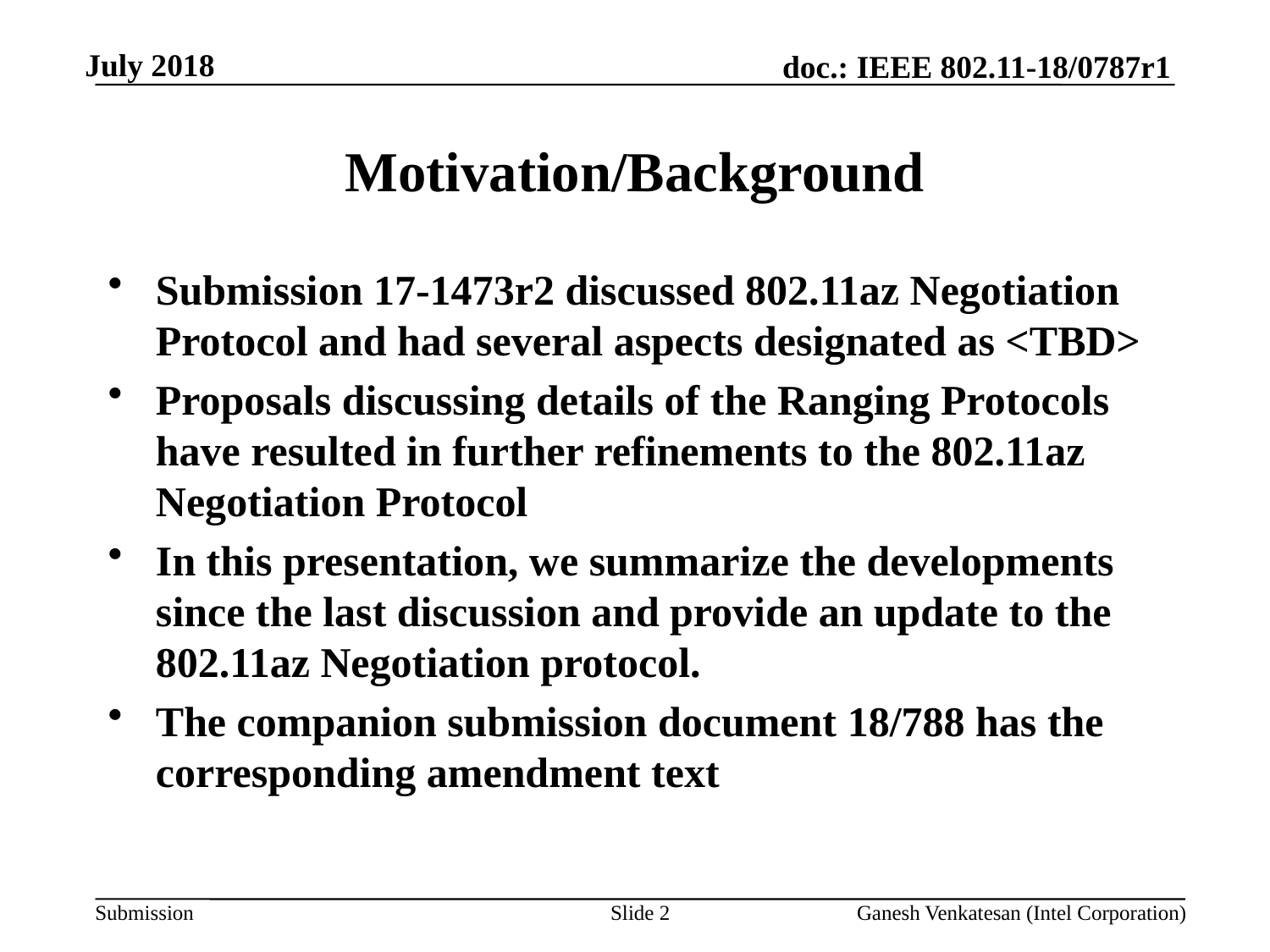

July 2018
# Motivation/Background
Submission 17-1473r2 discussed 802.11az Negotiation Protocol and had several aspects designated as <TBD>
Proposals discussing details of the Ranging Protocols have resulted in further refinements to the 802.11az Negotiation Protocol
In this presentation, we summarize the developments since the last discussion and provide an update to the 802.11az Negotiation protocol.
The companion submission document 18/788 has the corresponding amendment text
Slide 2
Ganesh Venkatesan (Intel Corporation)